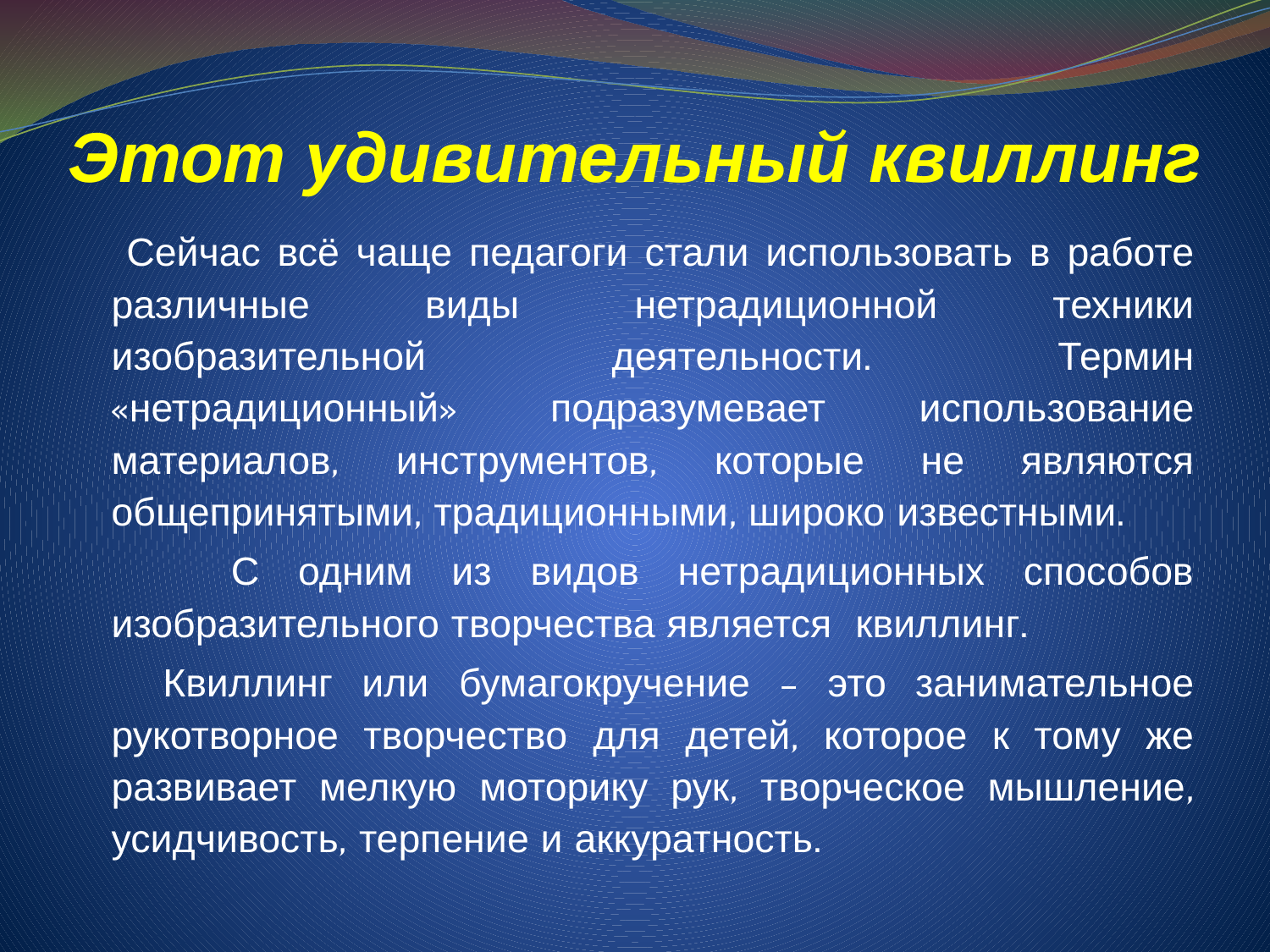

# Этот удивительный квиллинг
   Сейчас всё чаще педагоги стали использовать в работе различные виды нетрадиционной техники изобразительной деятельности. Термин «нетрадиционный» подразумевает использование материалов, инструментов, которые не являются общепринятыми, традиционными, широко известными.
    С одним из видов нетрадиционных способов изобразительного творчества является  квиллинг.
   Квиллинг или бумагокручение – это занимательное рукотворное творчество для детей, которое к тому же развивает мелкую моторику рук, творческое мышление, усидчивость, терпение и аккуратность.